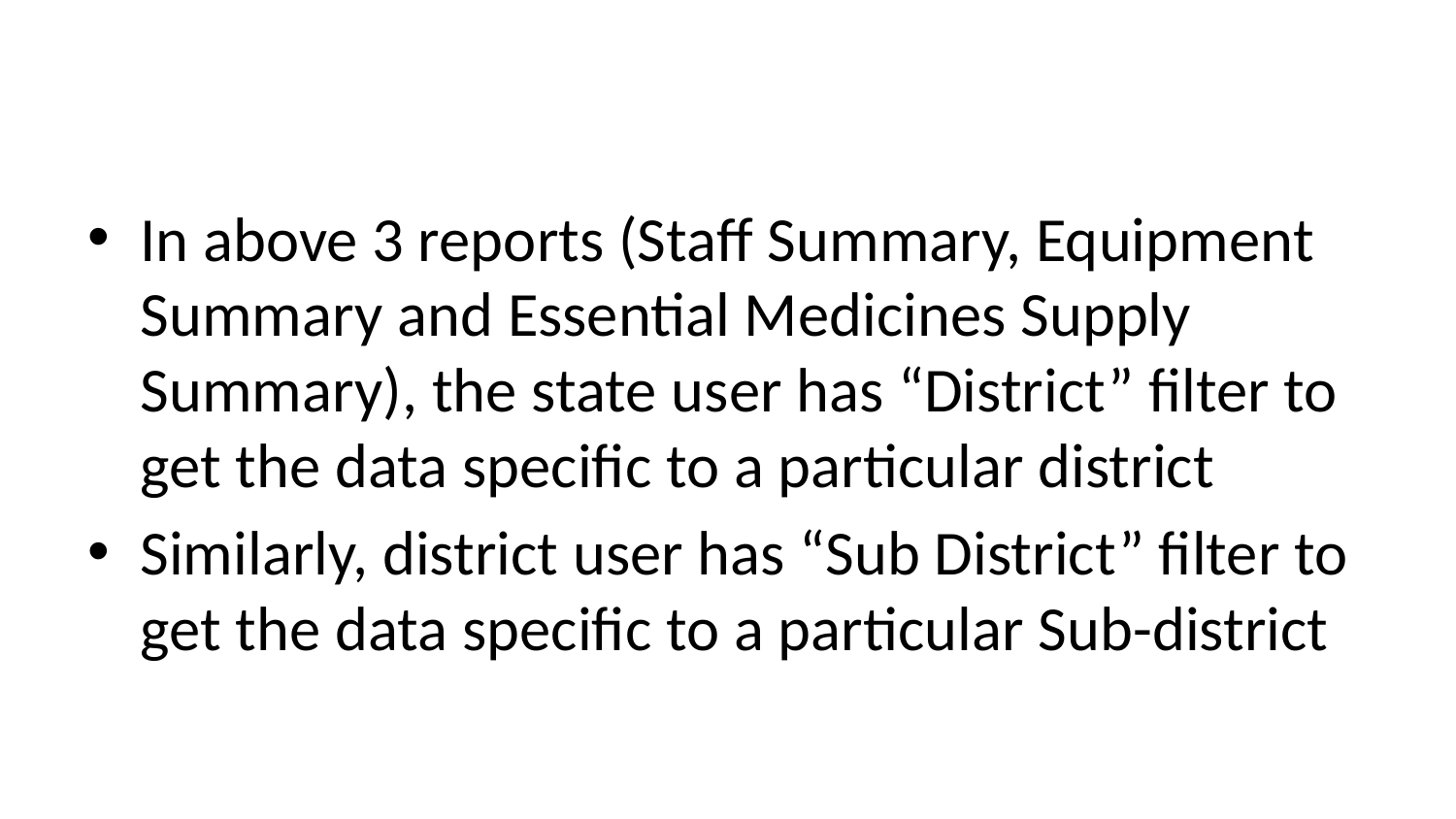

#
In above 3 reports (Staff Summary, Equipment Summary and Essential Medicines Supply Summary), the state user has “District” filter to get the data specific to a particular district
Similarly, district user has “Sub District” filter to get the data specific to a particular Sub-district